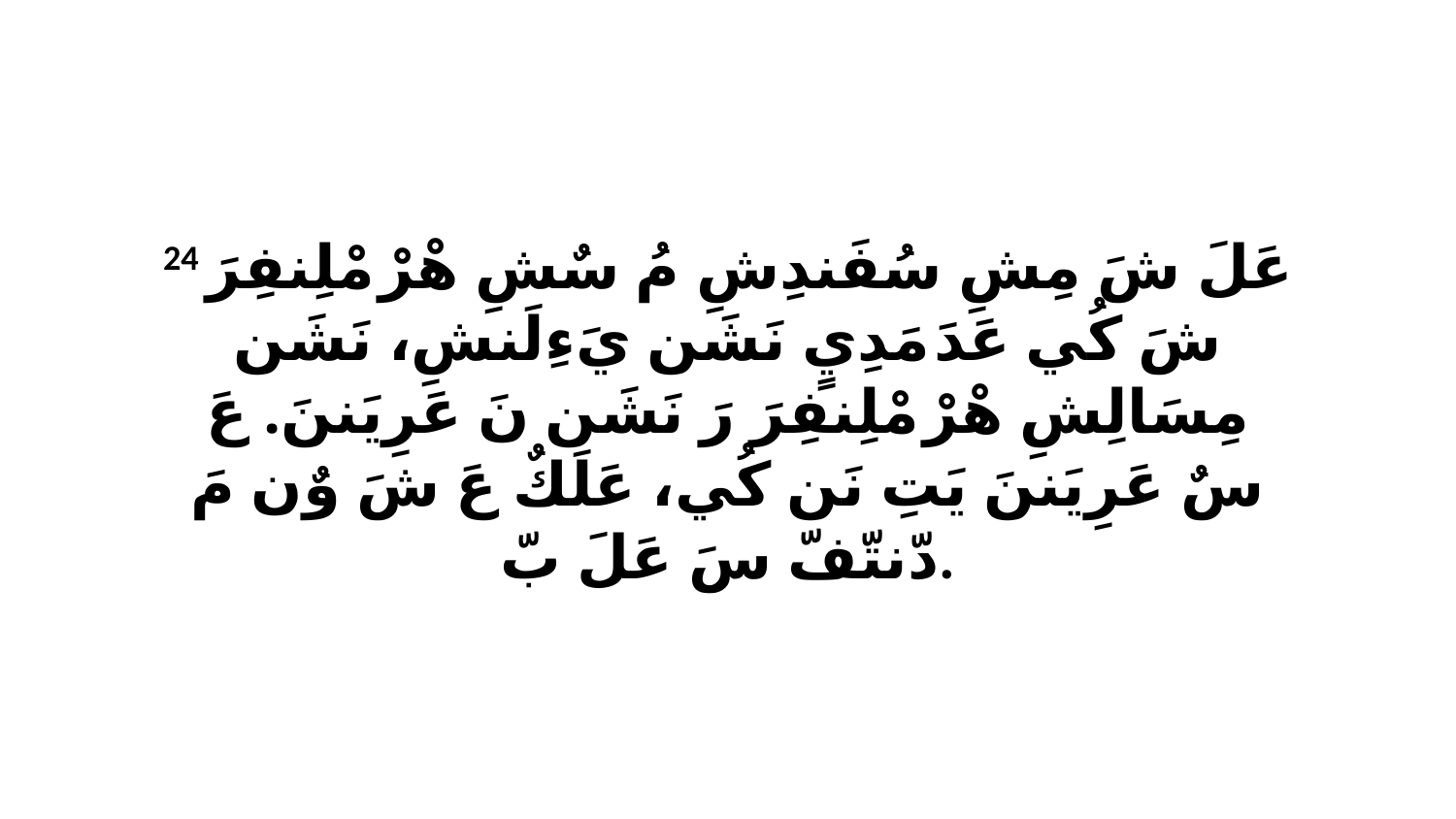

24 عَلَ شَ مِشِ سُفَندِشِ مُ سٌشِ هْرْ مْلِنفِرَ شَ كُي عَدَ مَدِيٍ نَشَن يَءِلَنشِ، نَشَن مِسَالِشِ هْرْ مْلِنفِرَ رَ نَشَن نَ عَرِيَننَ. عَ سٌ عَرِيَننَ يَتِ نَن كُي، عَلَكٌ عَ شَ وٌن مَ دّنتّفّ سَ عَلَ بّ.